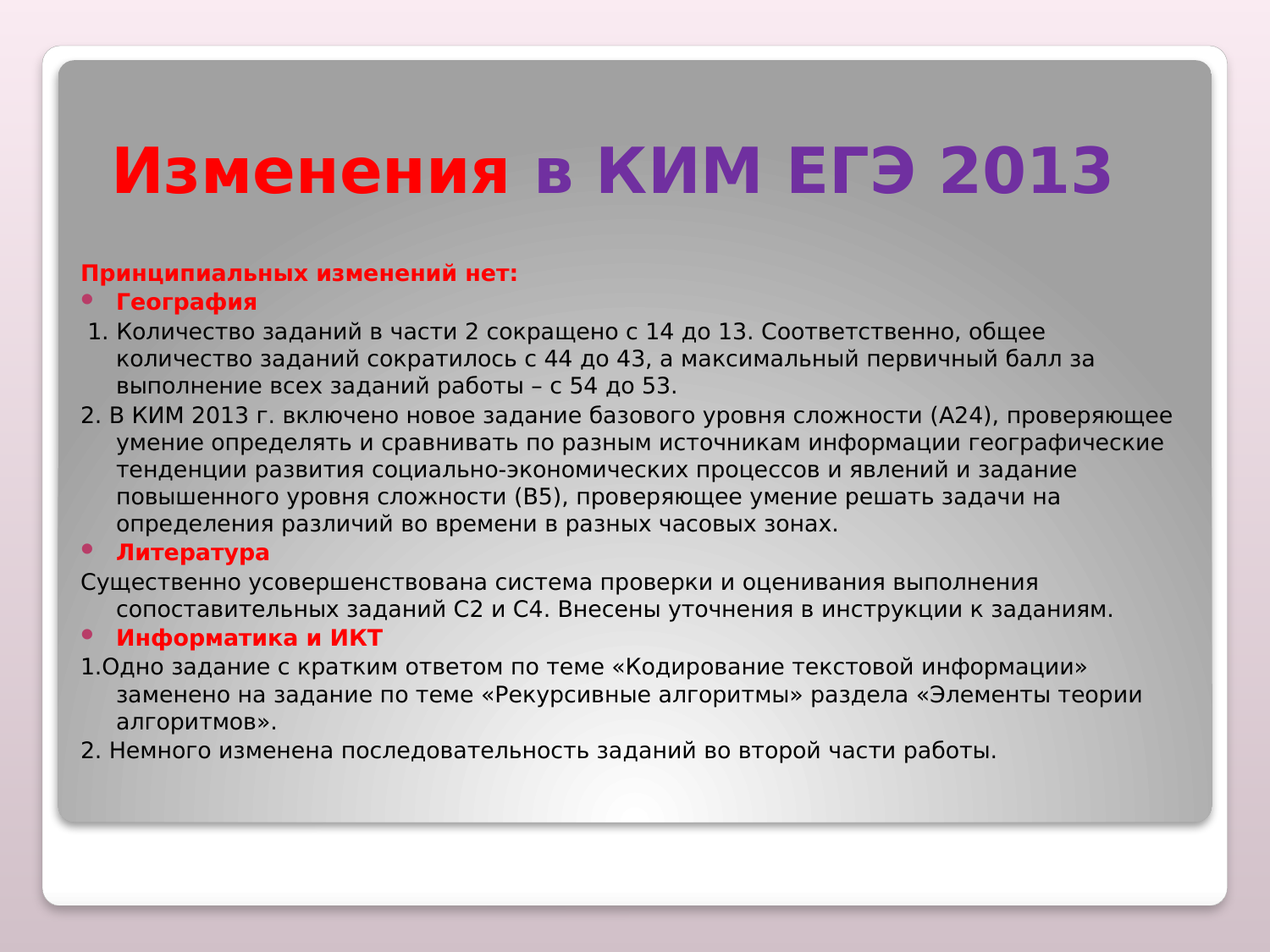

# Изменения в КИМ ЕГЭ 2013
Принципиальных изменений нет:
География
 1. Количество заданий в части 2 сокращено с 14 до 13. Соответственно, общее количество заданий сократилось с 44 до 43, а максимальный первичный балл за выполнение всех заданий работы – с 54 до 53.
2. В КИМ 2013 г. включено новое задание базового уровня сложности (А24), проверяющее умение определять и сравнивать по разным источникам информации географические тенденции развития социально-экономических процессов и явлений и задание повышенного уровня сложности (В5), проверяющее умение решать задачи на определения различий во времени в разных часовых зонах.
Литература
Существенно усовершенствована система проверки и оценивания выполнения сопоставительных заданий С2 и С4. Внесены уточнения в инструкции к заданиям.
Информатика и ИКТ
1.Одно задание с кратким ответом по теме «Кодирование текстовой информации» заменено на задание по теме «Рекурсивные алгоритмы» раздела «Элементы теории алгоритмов».
2. Немного изменена последовательность заданий во второй части работы.